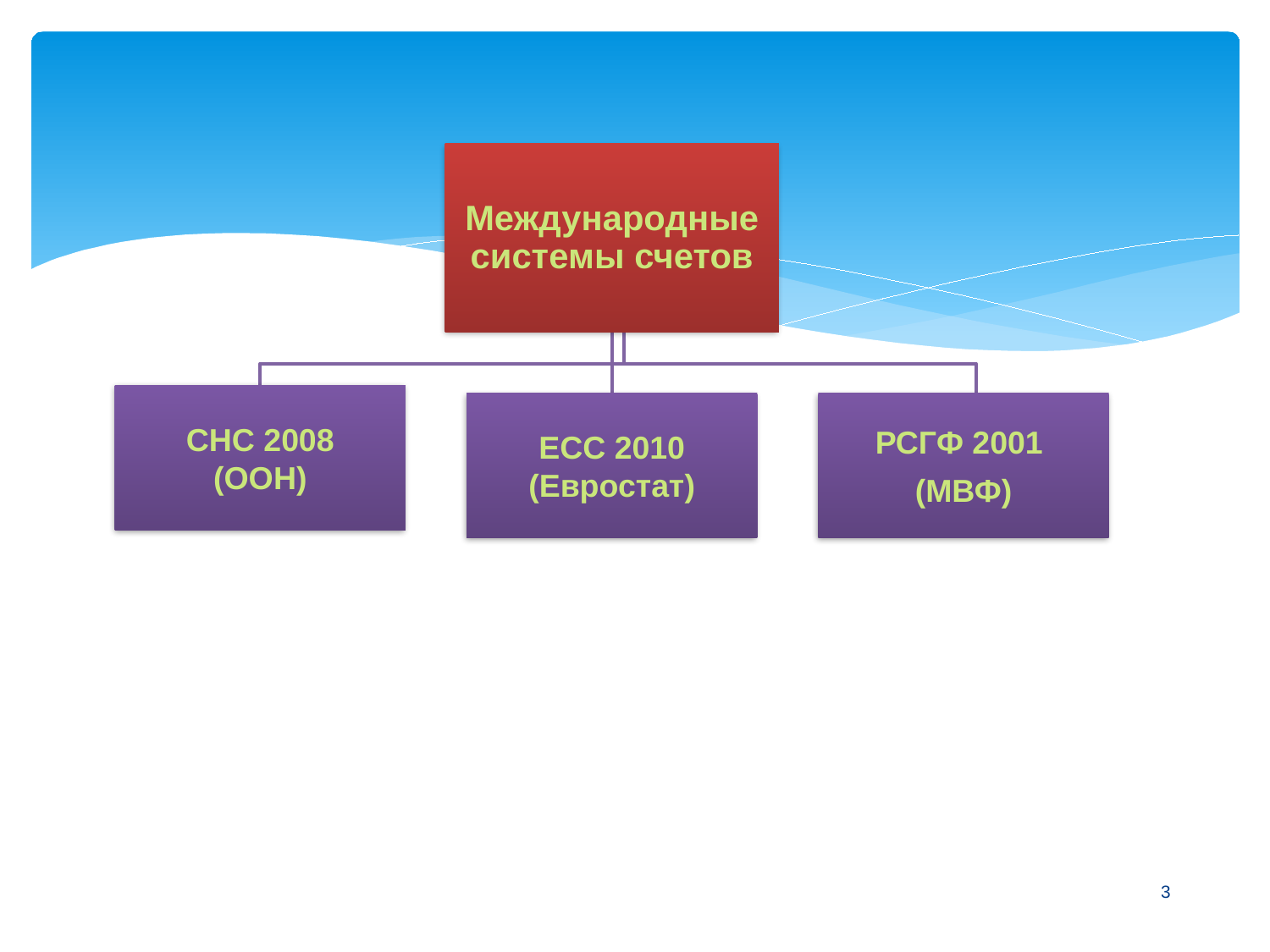

Международные системы счетов
СНС 2008
(ООН)
ЕСС 2010 (Евростат)
РСГФ 2001
(МВФ)
3